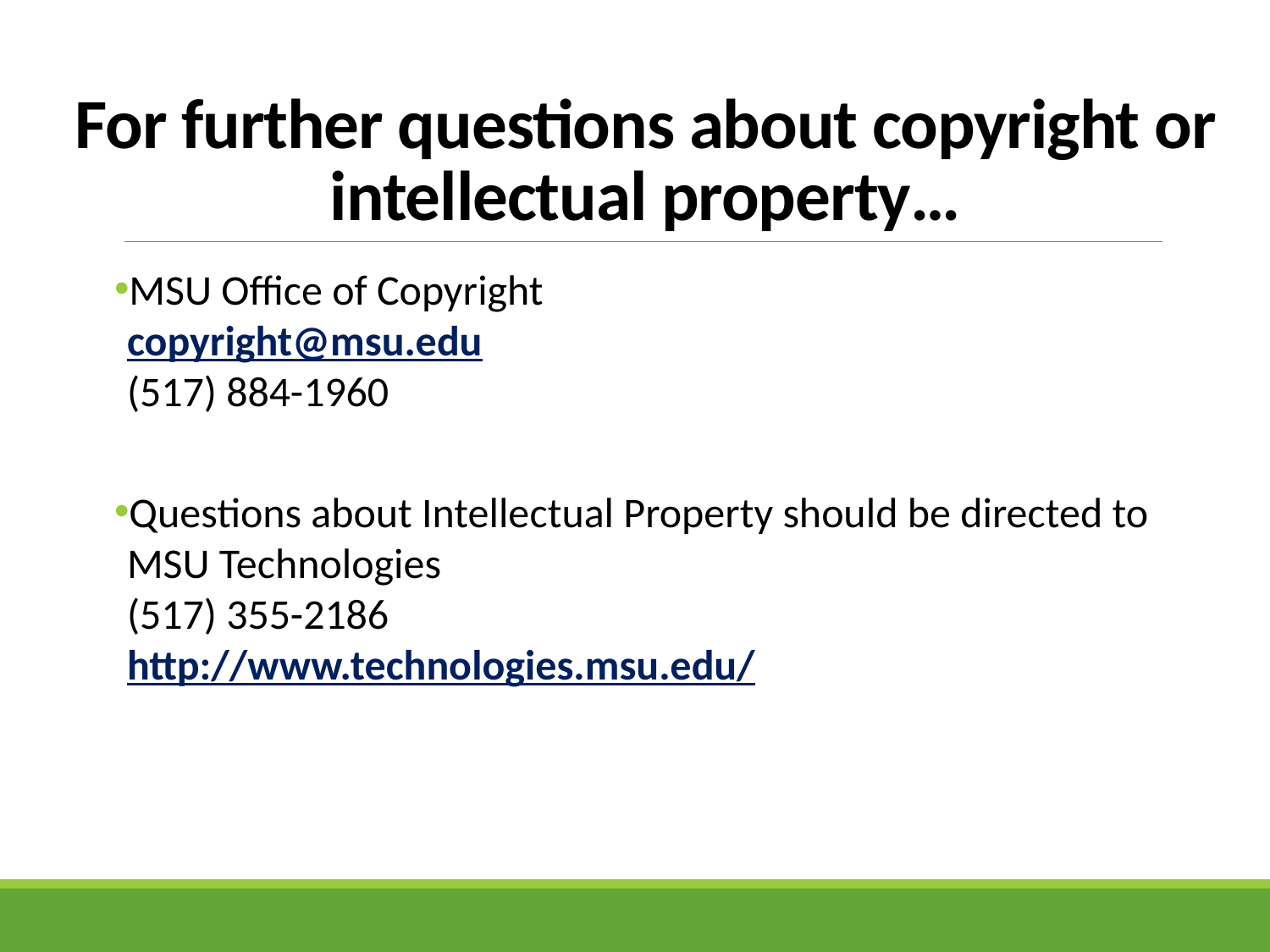

# For further questions about copyright or intellectual property…
MSU Office of Copyright
copyright@msu.edu
(517) 884-1960

Questions about Intellectual Property should be directed to MSU Technologies
(517) 355-2186
http://www.technologies.msu.edu/